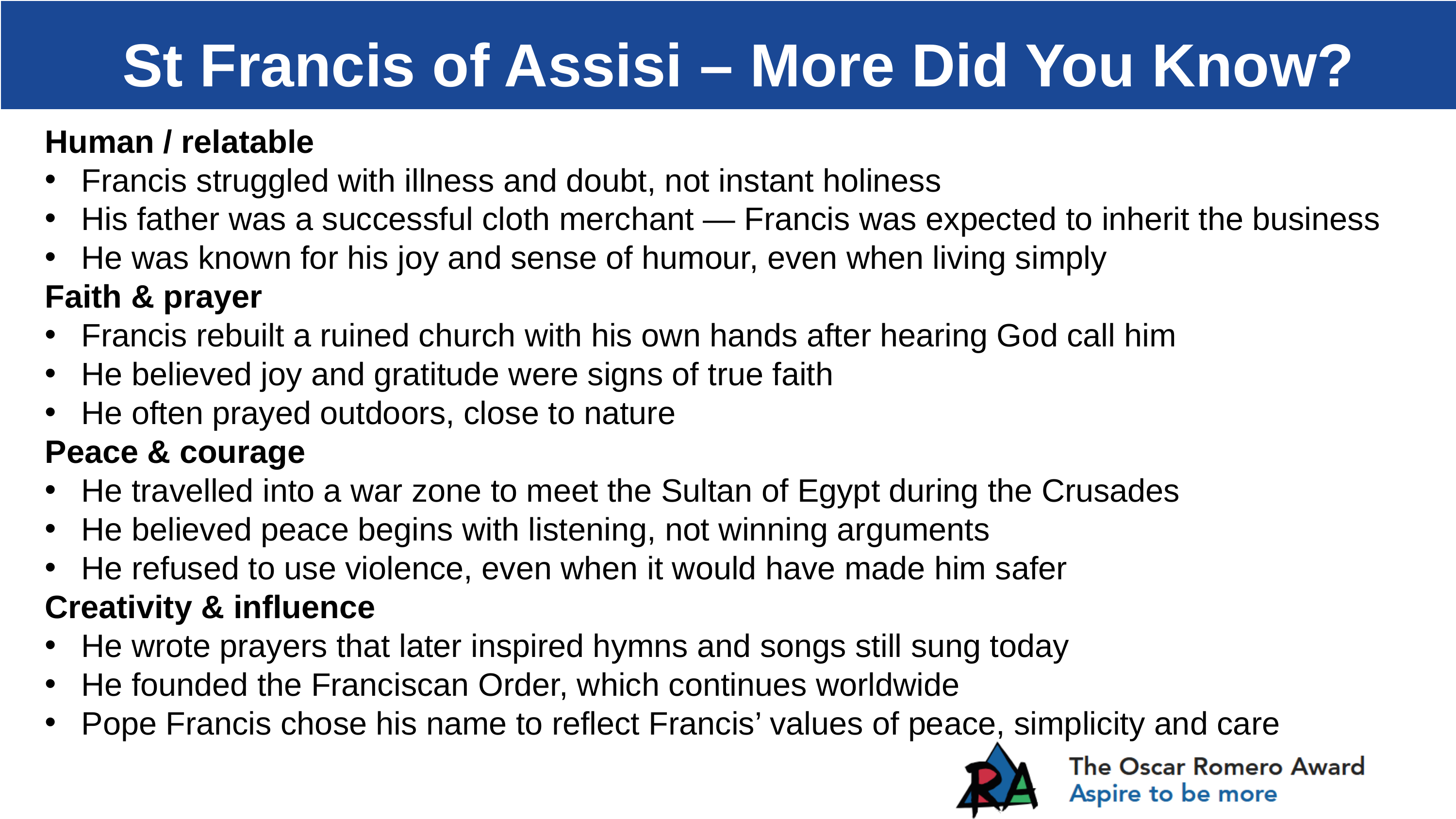

St Francis of Assisi – More Did You Know?

Human / relatable
Francis struggled with illness and doubt, not instant holiness
His father was a successful cloth merchant — Francis was expected to inherit the business
He was known for his joy and sense of humour, even when living simply
Faith & prayer
Francis rebuilt a ruined church with his own hands after hearing God call him
He believed joy and gratitude were signs of true faith
He often prayed outdoors, close to nature
Peace & courage
He travelled into a war zone to meet the Sultan of Egypt during the Crusades
He believed peace begins with listening, not winning arguments
He refused to use violence, even when it would have made him safer
Creativity & influence
He wrote prayers that later inspired hymns and songs still sung today
He founded the Franciscan Order, which continues worldwide
Pope Francis chose his name to reflect Francis’ values of peace, simplicity and care